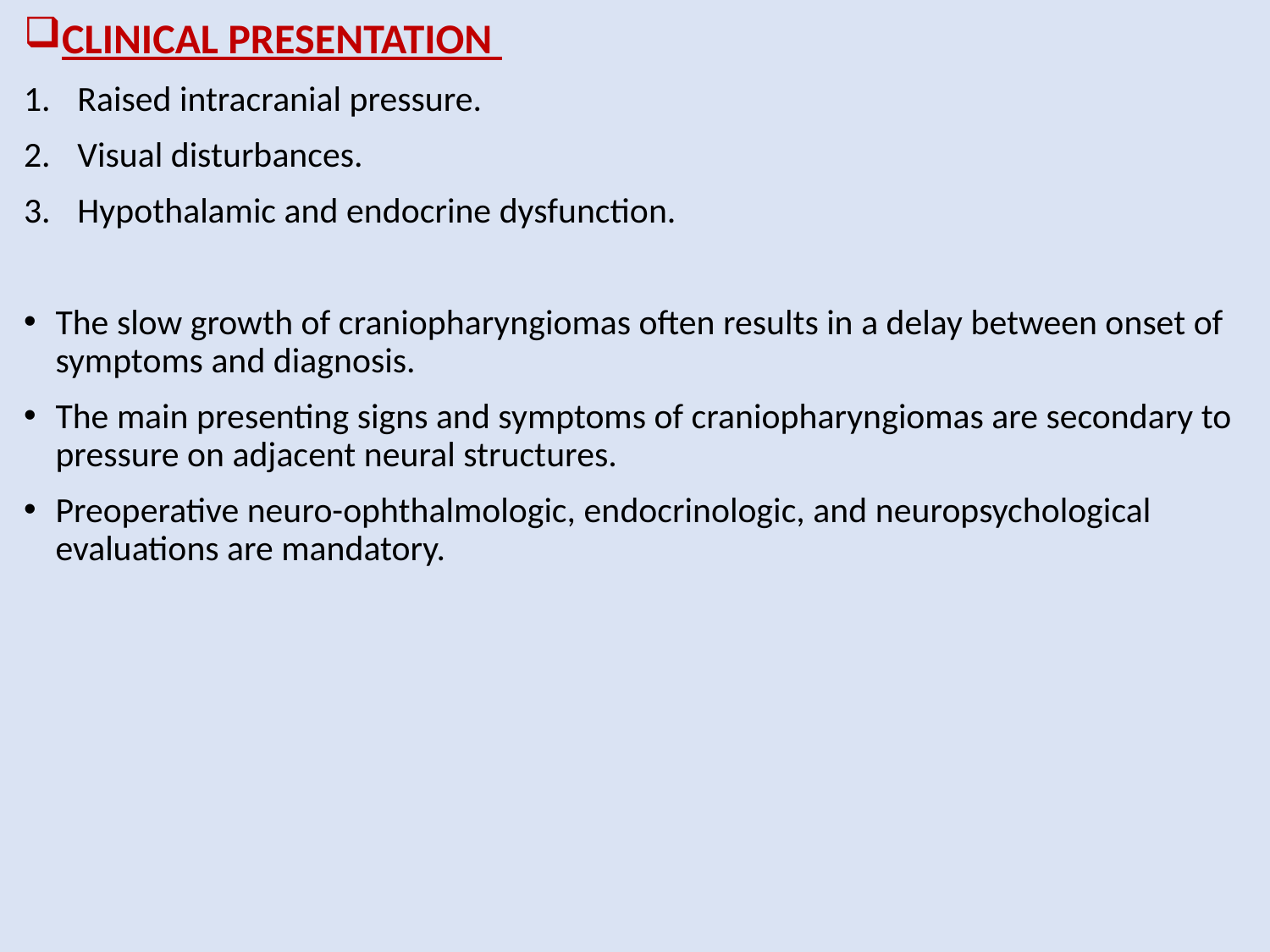

CLINICAL PRESENTATION
Raised intracranial pressure.
Visual disturbances.
Hypothalamic and endocrine dysfunction.

The slow growth of craniopharyngiomas often results in a delay between onset of symptoms and diagnosis.
The main presenting signs and symptoms of craniopharyngiomas are secondary to pressure on adjacent neural structures.
Preoperative neuro-ophthalmologic, endocrinologic, and neuropsychological evaluations are mandatory.